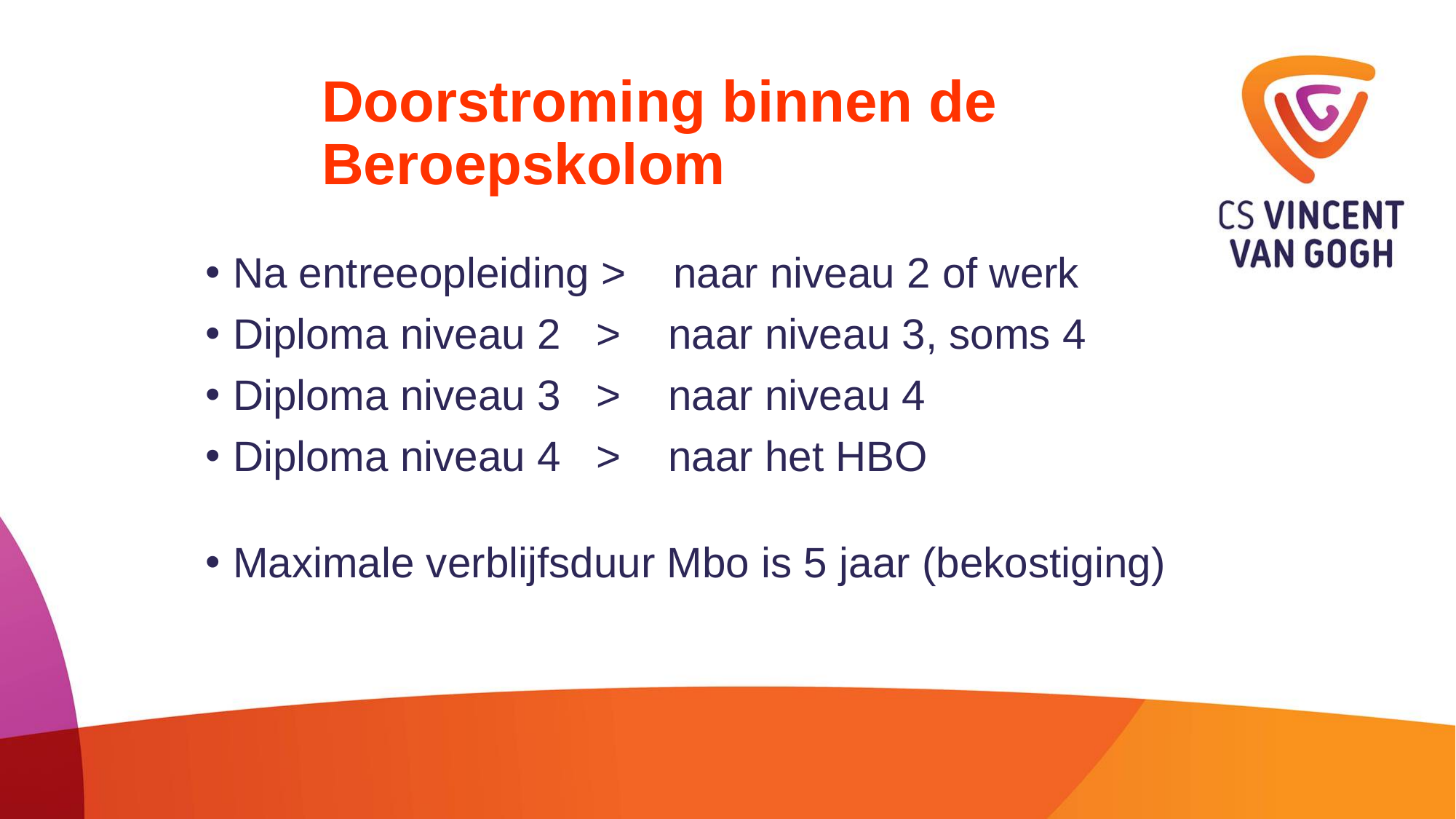

# Doorstroming binnen de Beroepskolom
Na entreeopleiding >    naar niveau 2 of werk
Diploma niveau 2   >    naar niveau 3, soms 4
Diploma niveau 3   >    naar niveau 4
Diploma niveau 4   >    naar het HBO
Maximale verblijfsduur Mbo is 5 jaar (bekostiging)